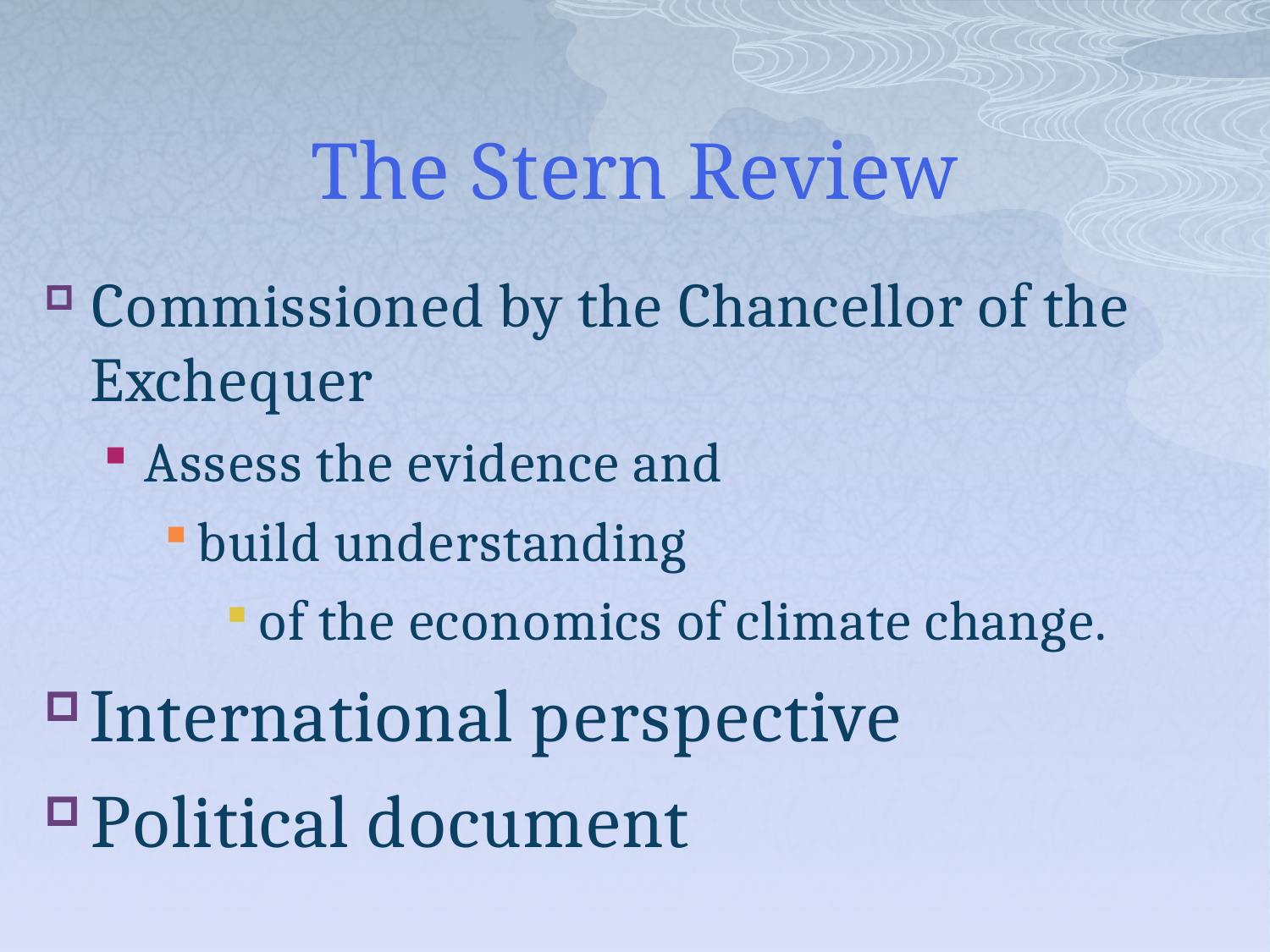

# The Stern Review
Commissioned by the Chancellor of the Exchequer
Assess the evidence and
build understanding
of the economics of climate change.
International perspective
Political document